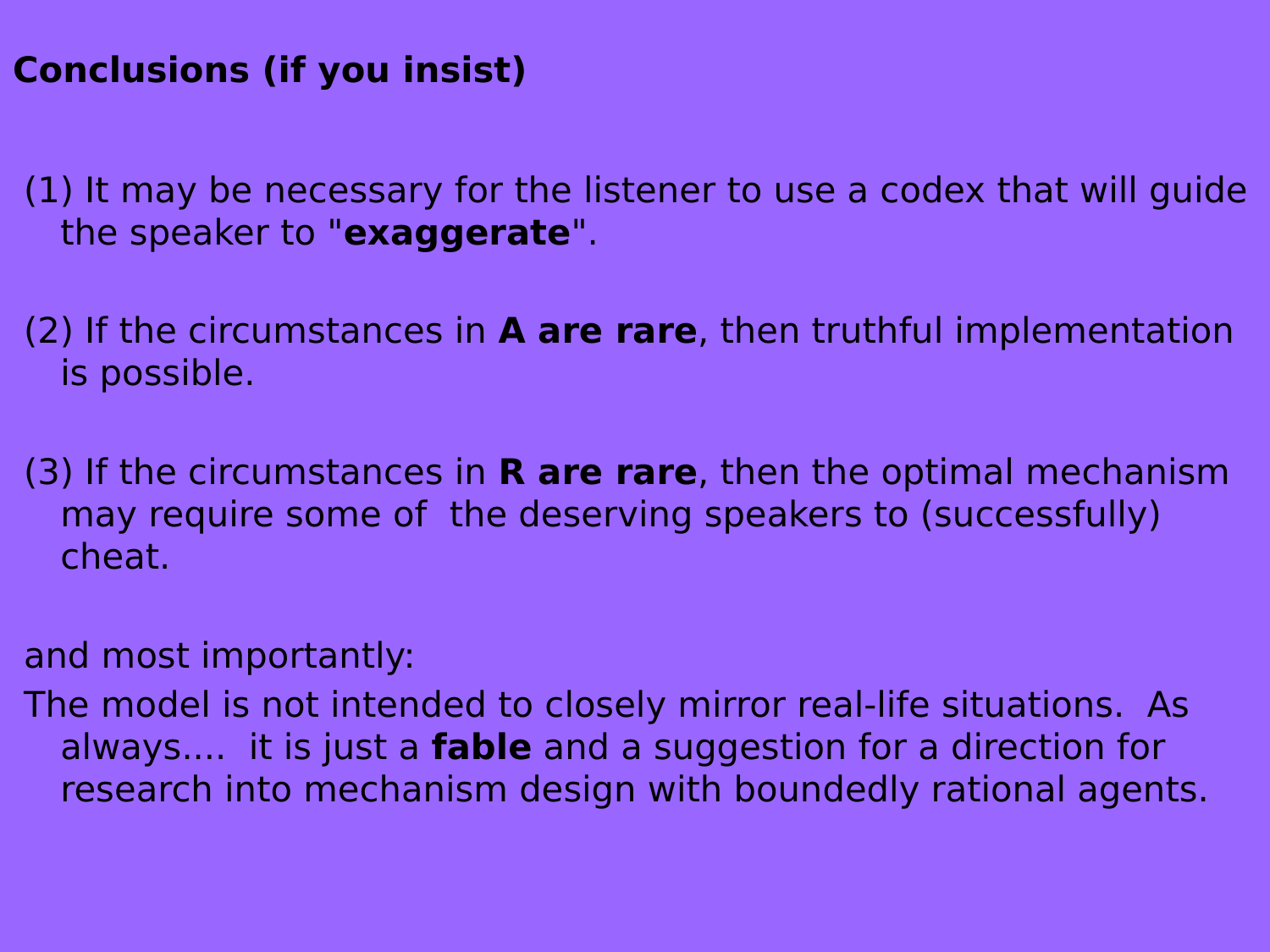

Conclusions (if you insist)

 (1) It may be necessary for the listener to use a codex that will guide the speaker to "exaggerate".

 (2) If the circumstances in A are rare, then truthful implementation is possible.

 (3) If the circumstances in R are rare, then the optimal mechanism may require some of  the deserving speakers to (successfully) cheat.

 and most importantly:
 The model is not intended to closely mirror real-life situations.  As always....  it is just a fable and a suggestion for a direction for research into mechanism design with boundedly rational agents.